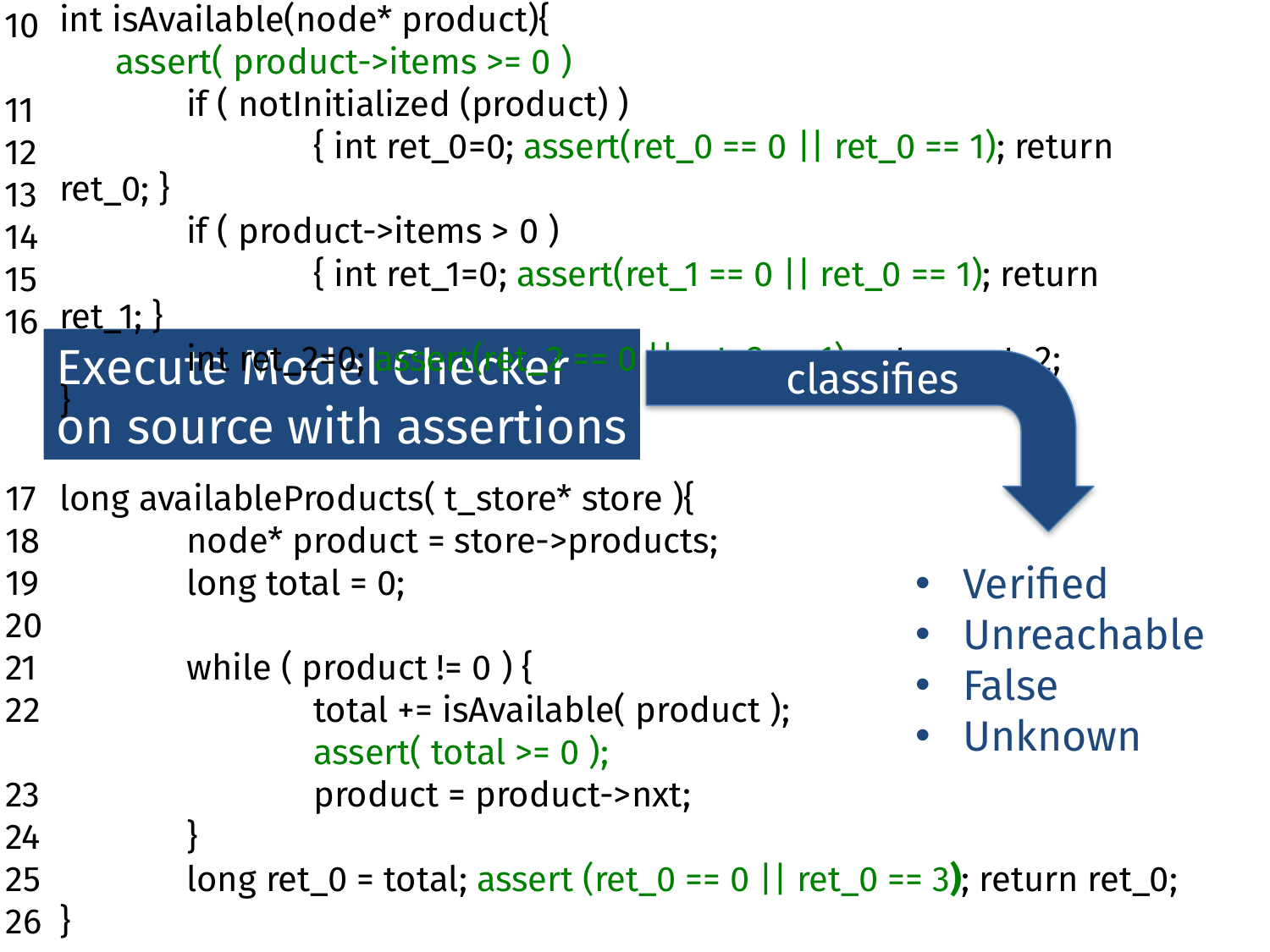

int isAvailable(node* product){
      assert( product->items >= 0 )
	if ( notInitialized (product) )
		{ int ret_0=0; assert(ret_0 == 0 || ret_0 == 1); return ret_0; }
	if ( product->items > 0 )
		{ int ret_1=0; assert(ret_1 == 0 || ret_0 == 1); return ret_1; }
	int ret_2=0; assert(ret_2 == 0 || ret_2 == 1); return ret_2;
}
10

11
12
13
14
15
16
Execute Model Checker
on source with assertions

classifies
Verified
Unreachable
False
Unknown
17
18
19
20
21
22

23
24
25
26
long availableProducts( t_store* store ){
	node* product = store->products;
	long total = 0;

	while ( product != 0 ) {
		total += isAvailable( product );
		assert( total >= 0 );
		product = product->nxt;
	}
	long ret_0 = total; assert (ret_0 == 0 || ret_0 == 3); return ret_0;
}